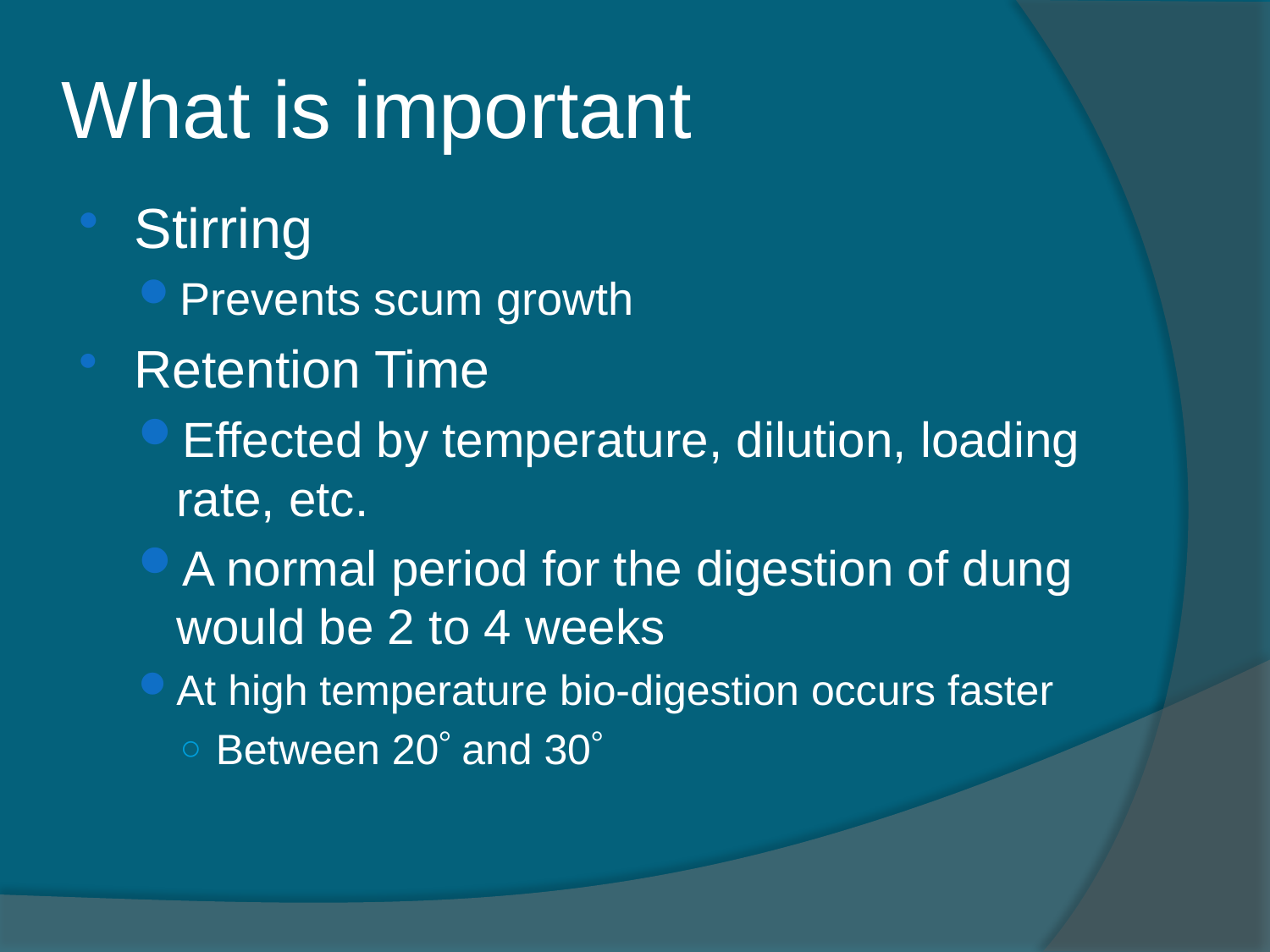

# What is important
Stirring
Prevents scum growth
Retention Time
Effected by temperature, dilution, loading rate, etc.
A normal period for the digestion of dung would be 2 to 4 weeks
At high temperature bio-digestion occurs faster
Between 20° and 30°